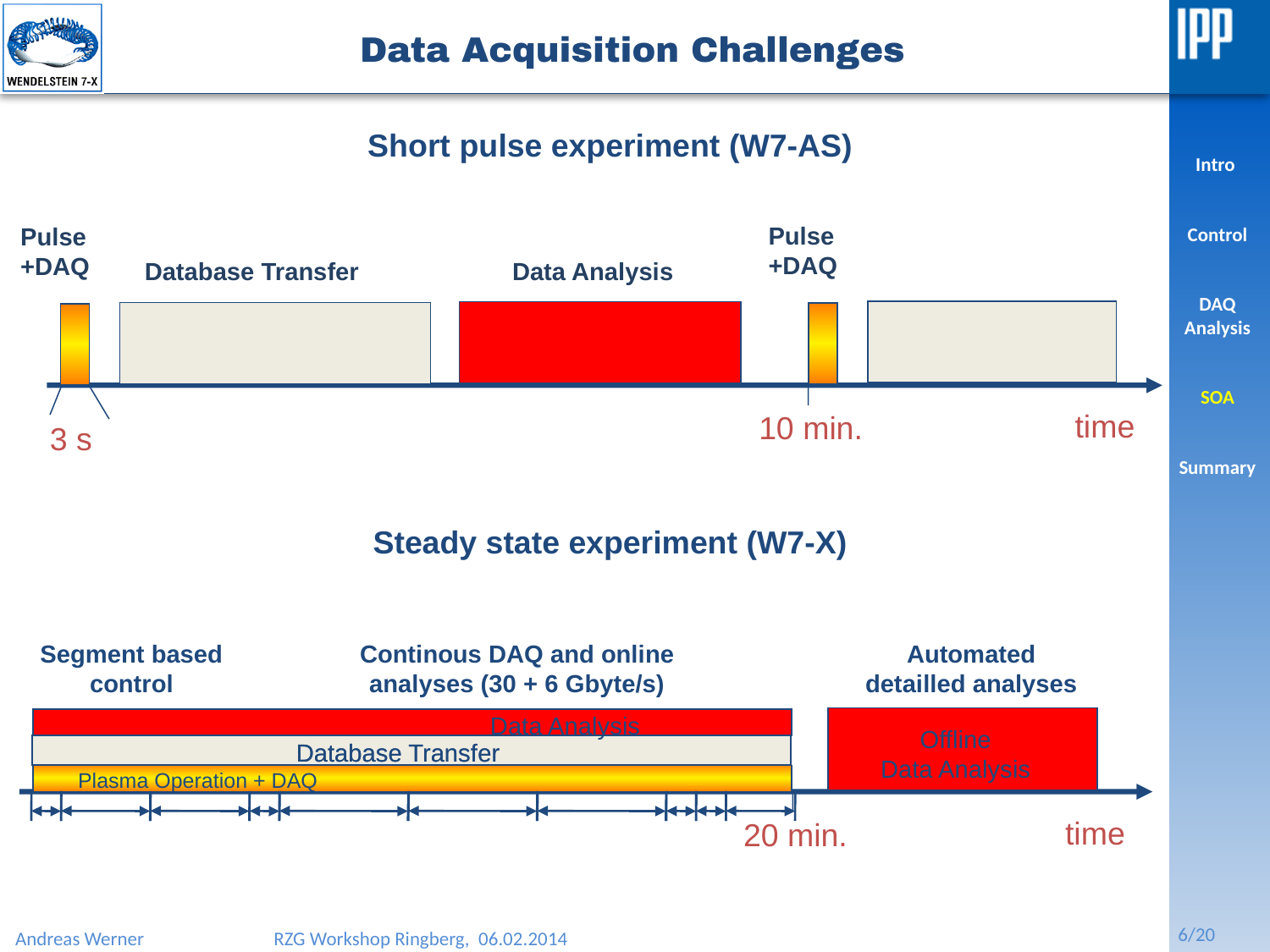

# Data Acquisition Challenges
Short pulse experiment (W7-AS)
Pulse
+DAQ
Pulse
+DAQ
Database Transfer
Data Analysis

time
10 min.
3 s
Steady state experiment (W7-X)
Segment based
control
Continous DAQ and online
analyses (30 + 6 Gbyte/s)
Automated
detailled analyses
Data Analysis

Offline
Data Analysis
Database Transfer
Database Transfer

Plasma Operation + DAQ

time
20 min.